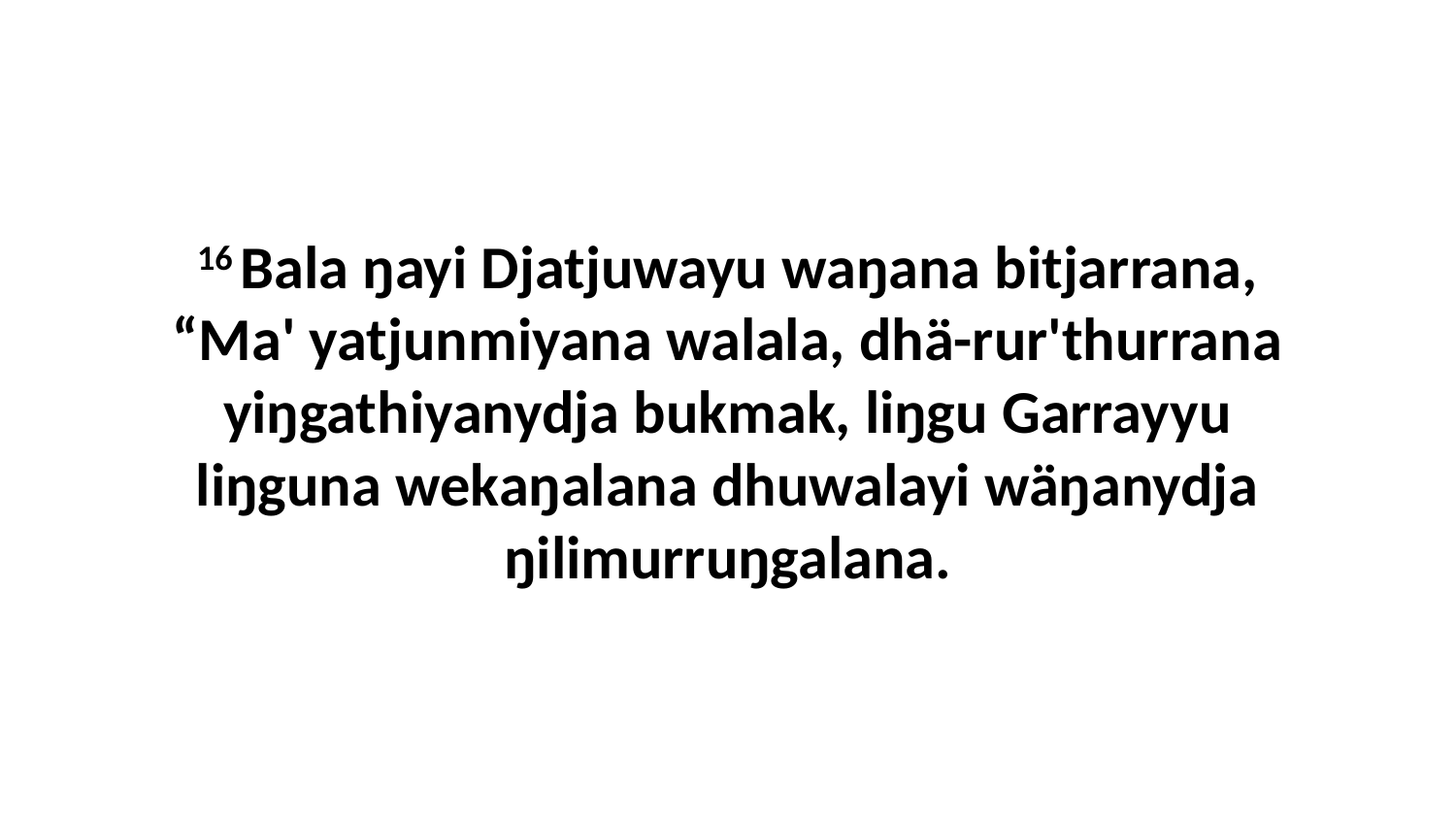

16 Bala ŋayi Djatjuwayu waŋana bitjarrana, “Ma' yatjunmiyana walala, dhä-rur'thurrana yiŋgathiyanydja bukmak, liŋgu Garrayyu liŋguna wekaŋalana dhuwalayi wäŋanydja ŋilimurruŋgalana.